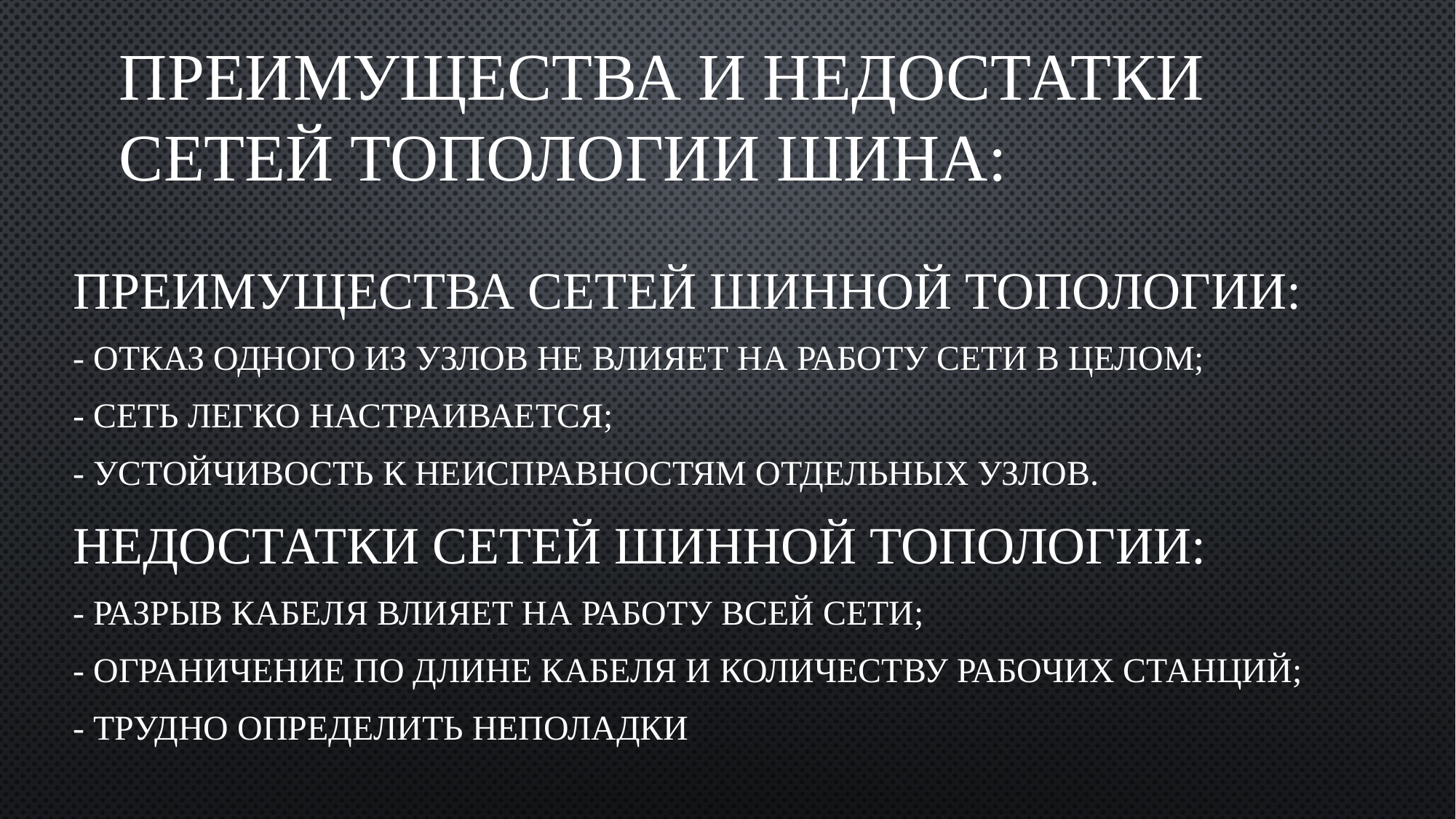

# Преимущества и недостатки сетей топологии шина:
Преимущества сетей шинной топологии:
- отказ одного из узлов не влияет на работу сети в целом;
- сеть легко настраивается;
- устойчивость к неисправностям отдельных узлов.
Недостатки сетей шинной топологии:
- разрыв кабеля влияет на работу всей сети;
- ограничение по длине кабеля и количеству рабочих станций;
- трудно определить неполадки